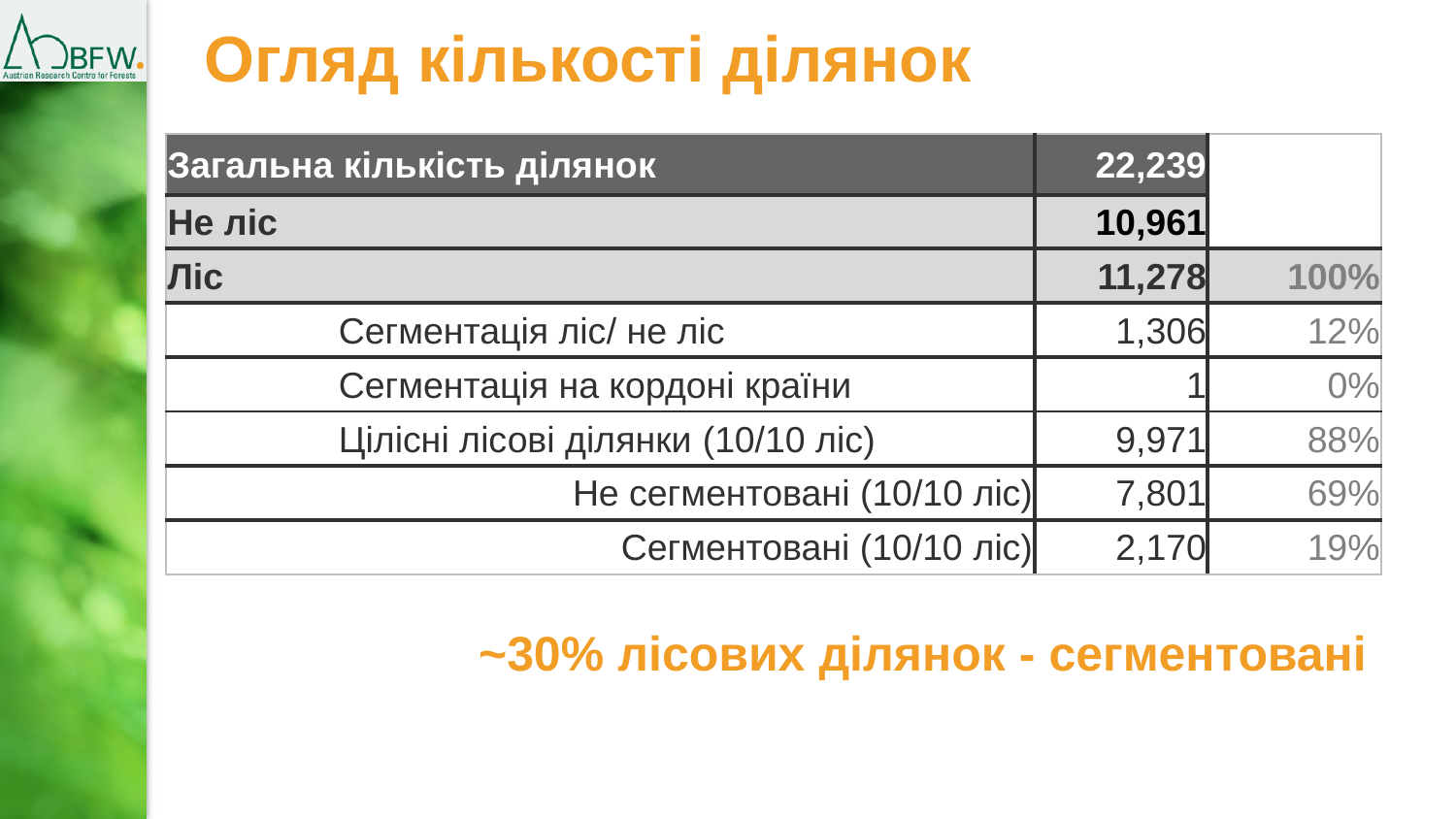

# Огляд кількості ділянок
| Загальна кількість ділянок | 22,239 |  |
| --- | --- | --- |
| Не ліс | 10,961 |  |
| Ліс | 11,278 | 100% |
| Сегментація ліс/ не ліс | 1,306 | 12% |
| Сегментація на кордоні країни | 1 | 0% |
| Цілісні лісові ділянки (10/10 ліс) | 9,971 | 88% |
| Не сегментовані (10/10 ліс) | 7,801 | 69% |
| Сегментовані (10/10 ліс) | 2,170 | 19% |
~30% лісових ділянок - сегментовані